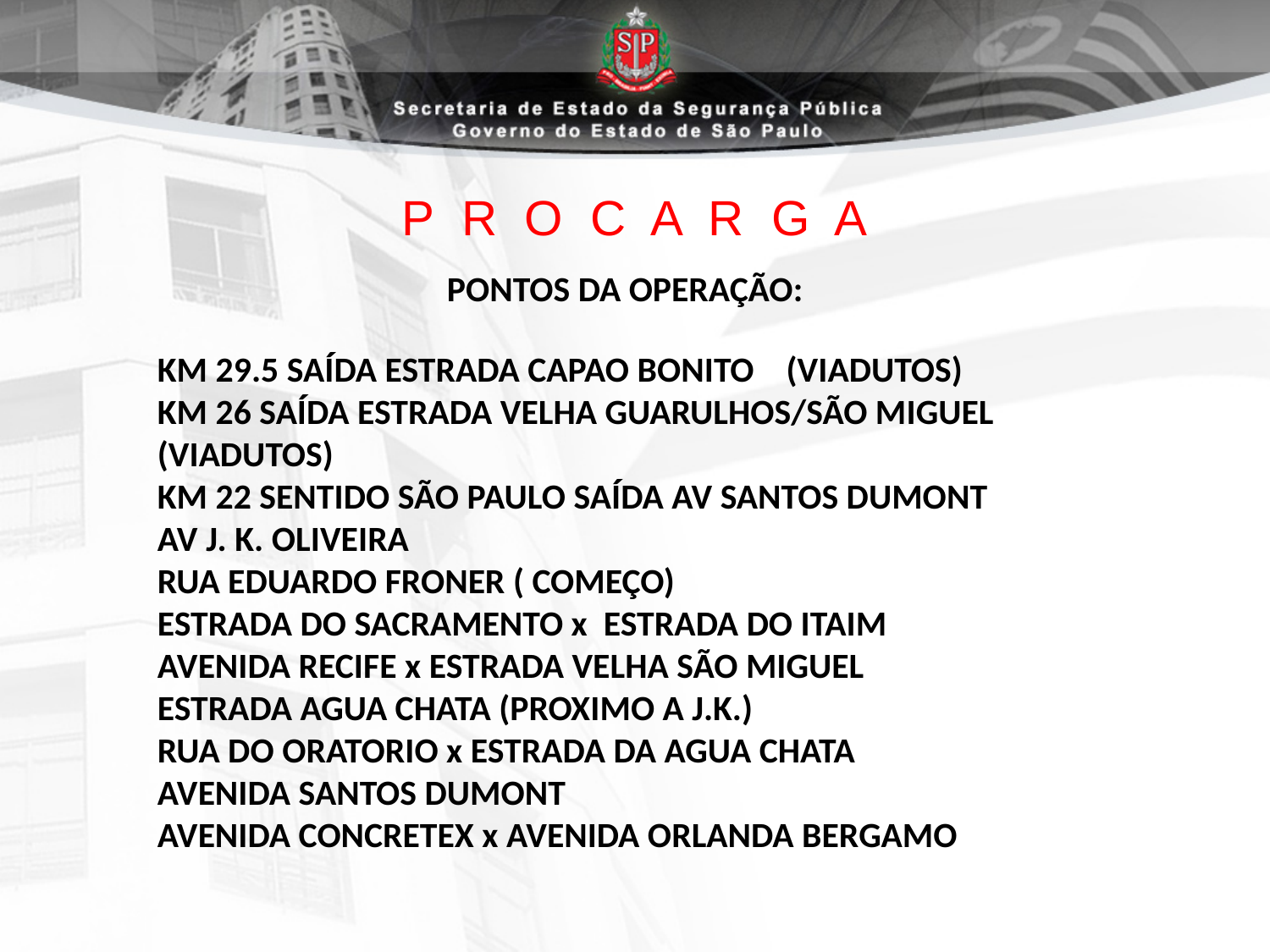

# P  R  O  C  A  R  G  A
PONTOS DA OPERAÇÃO:

KM 29.5 SAÍDA ESTRADA CAPAO BONITO    (VIADUTOS)
KM 26 SAÍDA ESTRADA VELHA GUARULHOS/SÃO MIGUEL  (VIADUTOS)
KM 22 SENTIDO SÃO PAULO SAÍDA AV SANTOS DUMONT
AV J. K. OLIVEIRA
RUA EDUARDO FRONER ( COMEÇO)
ESTRADA DO SACRAMENTO x  ESTRADA DO ITAIM
AVENIDA RECIFE x ESTRADA VELHA SÃO MIGUEL
ESTRADA AGUA CHATA (PROXIMO A J.K.)
RUA DO ORATORIO x ESTRADA DA AGUA CHATA
AVENIDA SANTOS DUMONT
AVENIDA CONCRETEX x AVENIDA ORLANDA BERGAMO